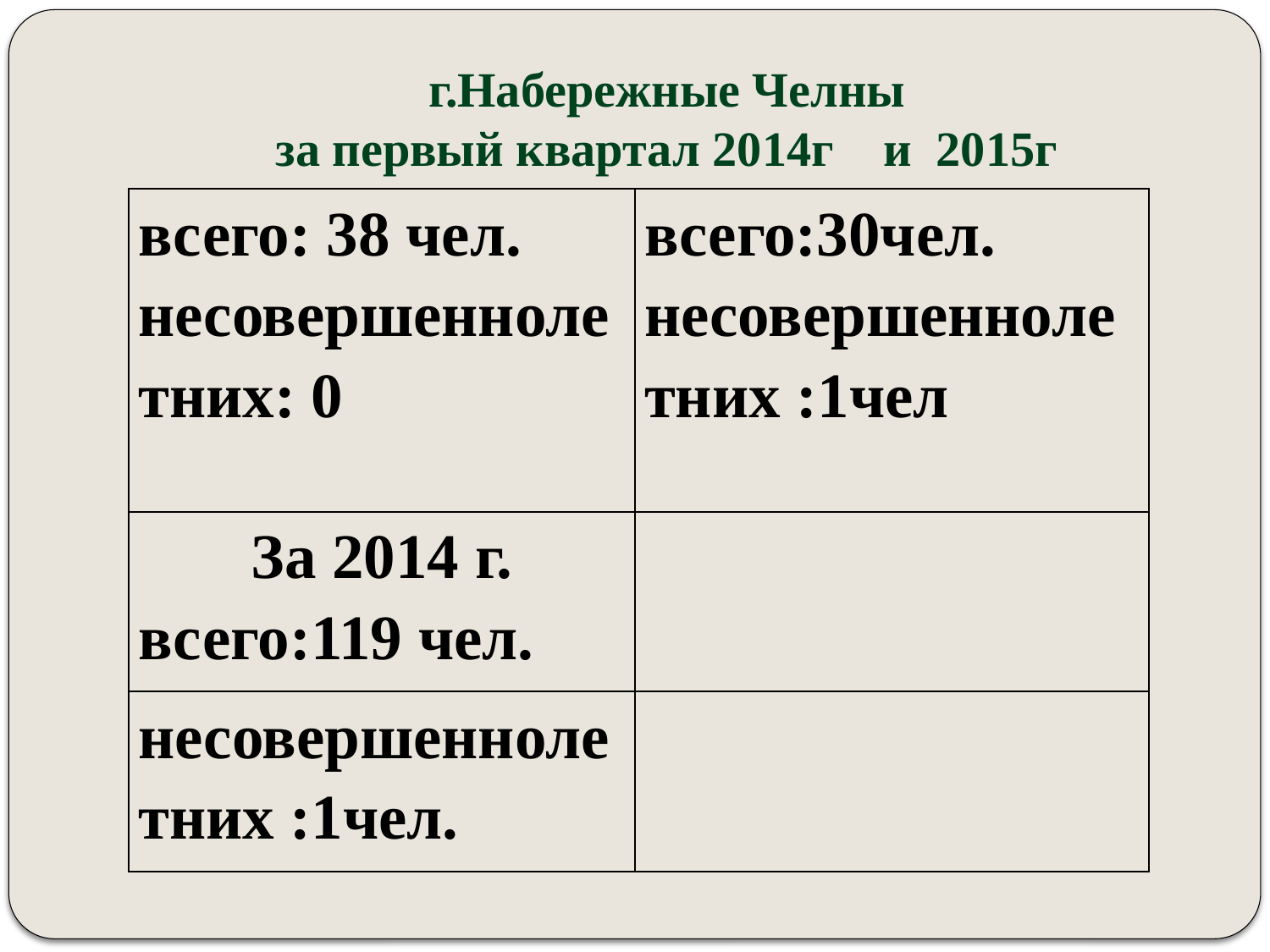

# г.Набережные Челны за первый квартал 2014г    и  2015г
| всего: 38 чел. несовершеннолетних: 0 | всего:30чел. несовершеннолетних :1чел |
| --- | --- |
| За 2014 г. всего:119 чел. |  |
| несовершеннолетних :1чел. |  |